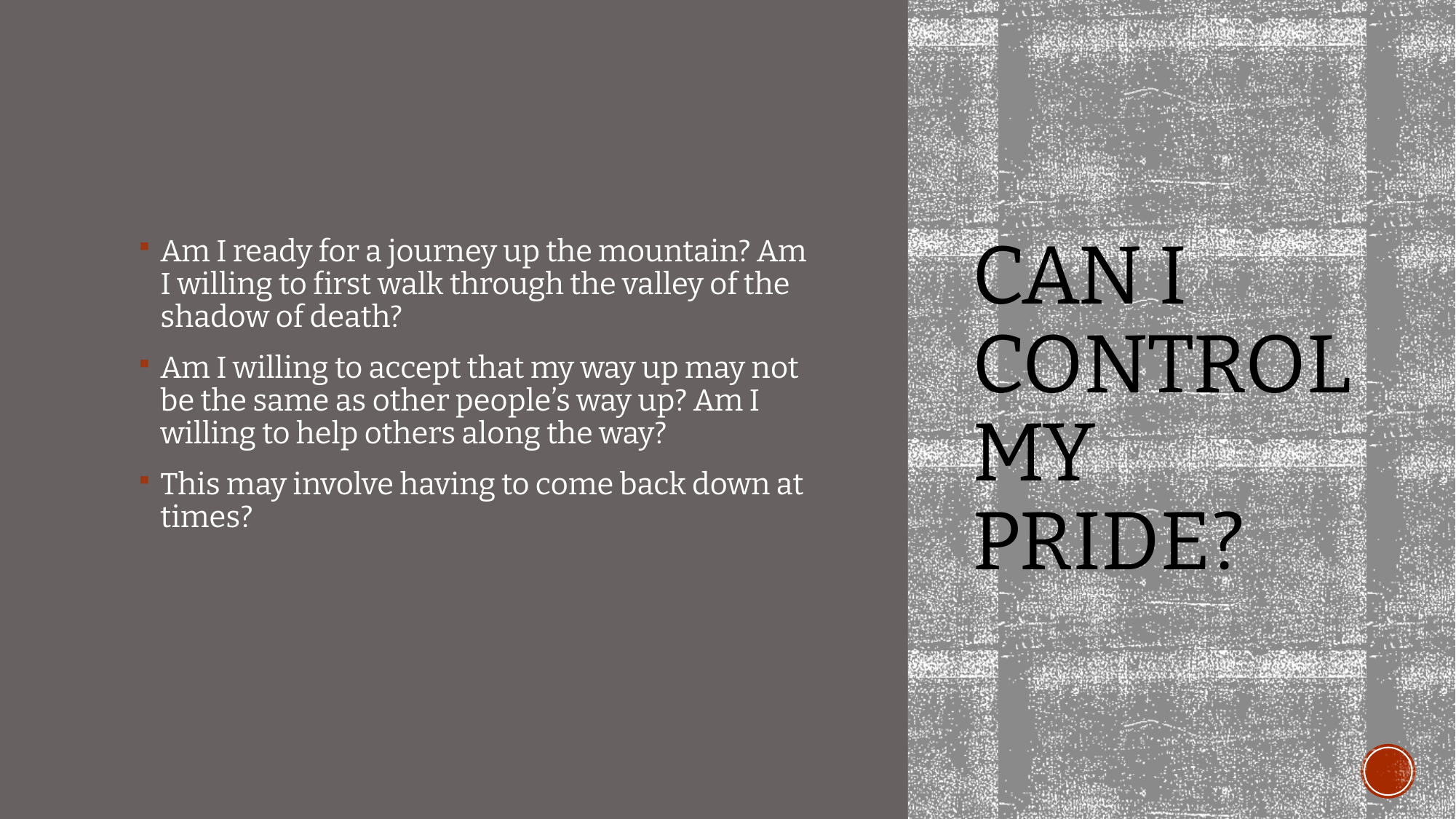

Am I ready for a journey up the mountain? Am I willing to first walk through the valley of the shadow of death?
Am I willing to accept that my way up may not be the same as other people’s way up? Am I willing to help others along the way?
This may involve having to come back down at times?

# Can I control my pride?